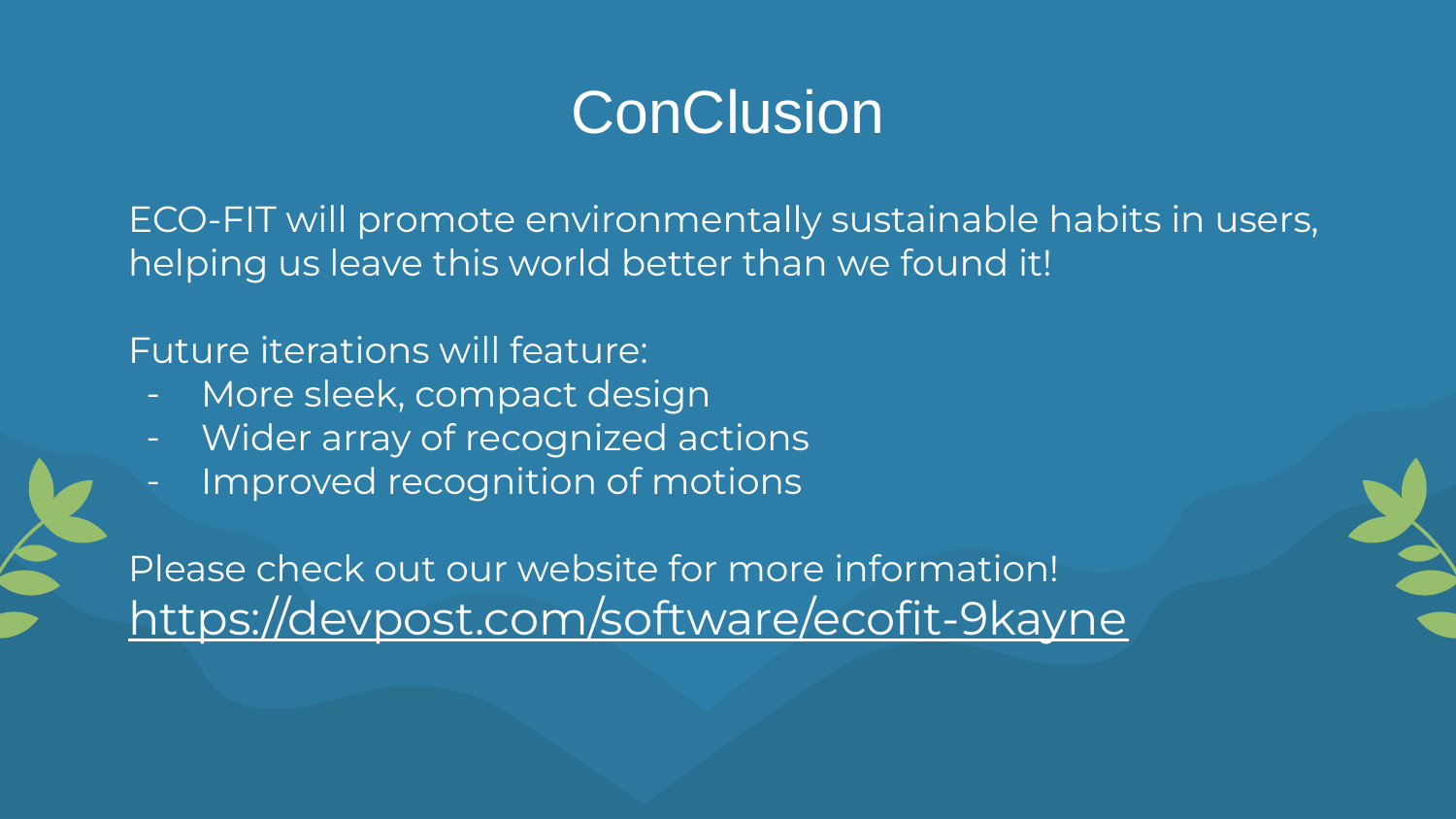

# ConClusion
ECO-FIT will promote environmentally sustainable habits in users, helping us leave this world better than we found it!

Future iterations will feature:
More sleek, compact design
Wider array of recognized actions
Improved recognition of motions

Please check out our website for more information!
https://devpost.com/software/ecofit-9kayne